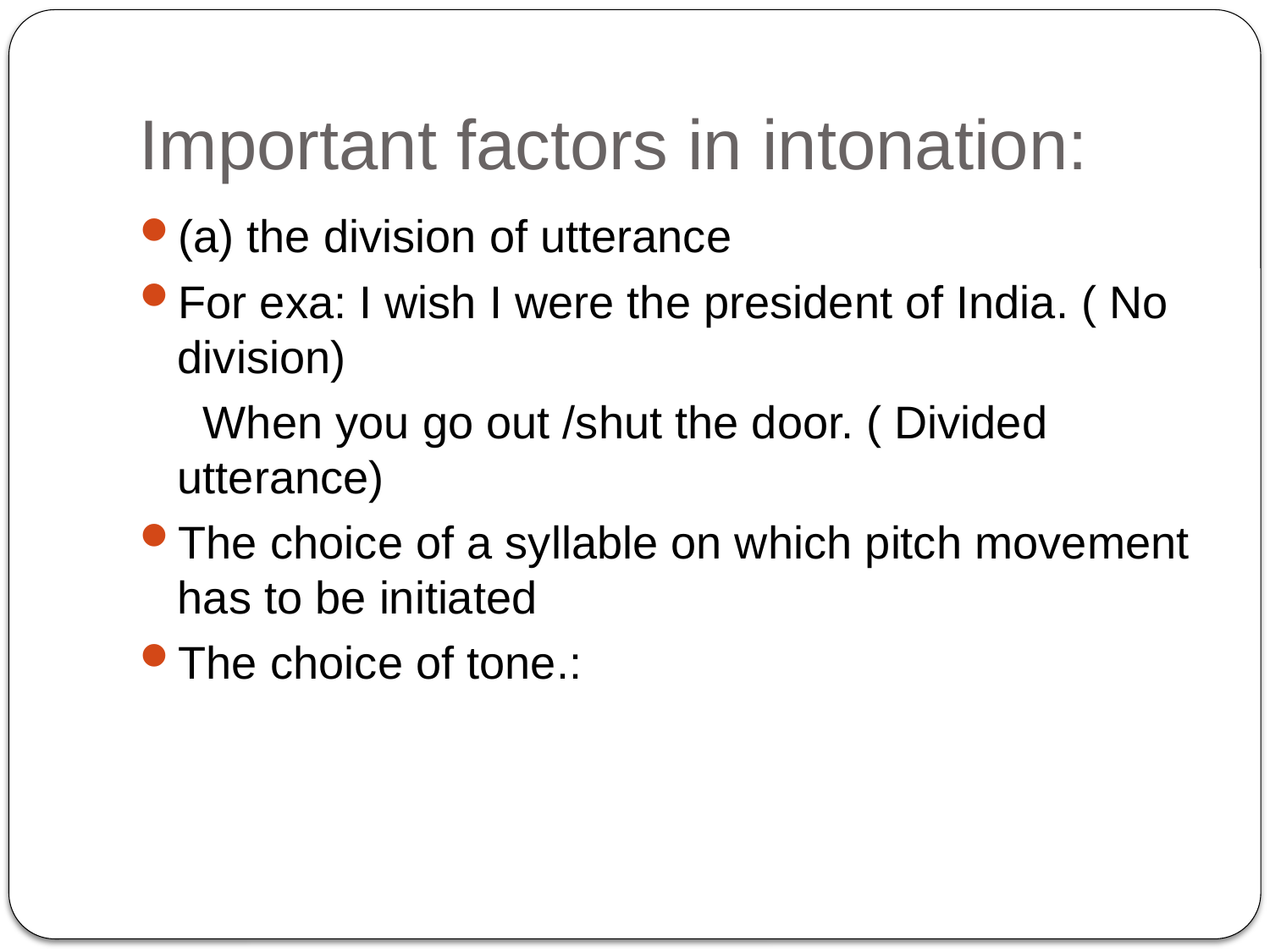

# Important factors in intonation:
(a) the division of utterance
For exa: I wish I were the president of India. ( No division)
     When you go out /shut the door. ( Divided utterance)
The choice of a syllable on which pitch movement has to be initiated
The choice of tone.: